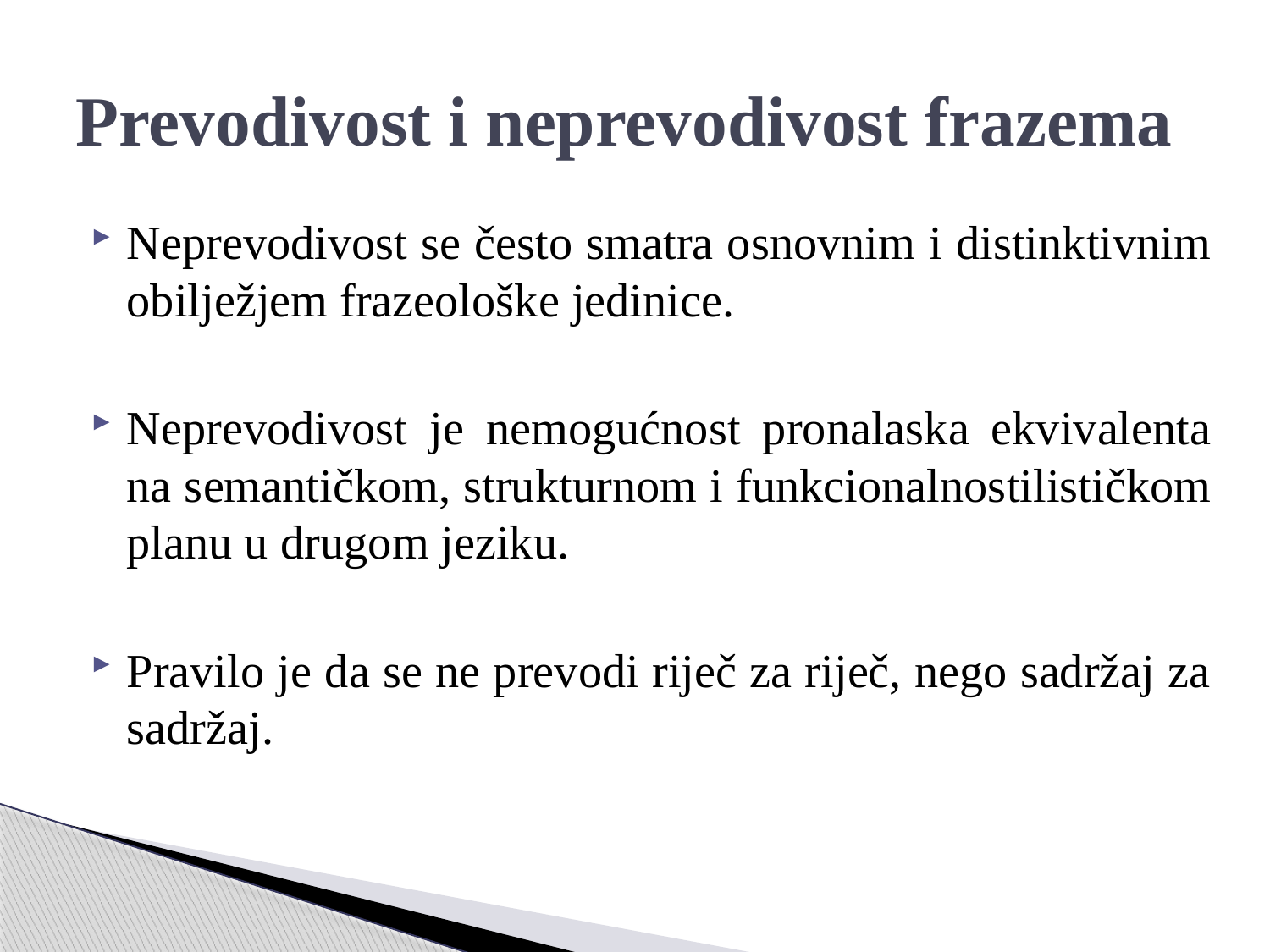

# Prevodivost i neprevodivost frazema
Neprevodivost se često smatra osnovnim i distinktivnim obilježjem frazeološke jedinice.

Neprevodivost je nemogućnost pronalaska ekvivalenta na semantičkom, strukturnom i funkcionalnostilističkom planu u drugom jeziku.

Pravilo je da se ne prevodi riječ za riječ, nego sadržaj za sadržaj.